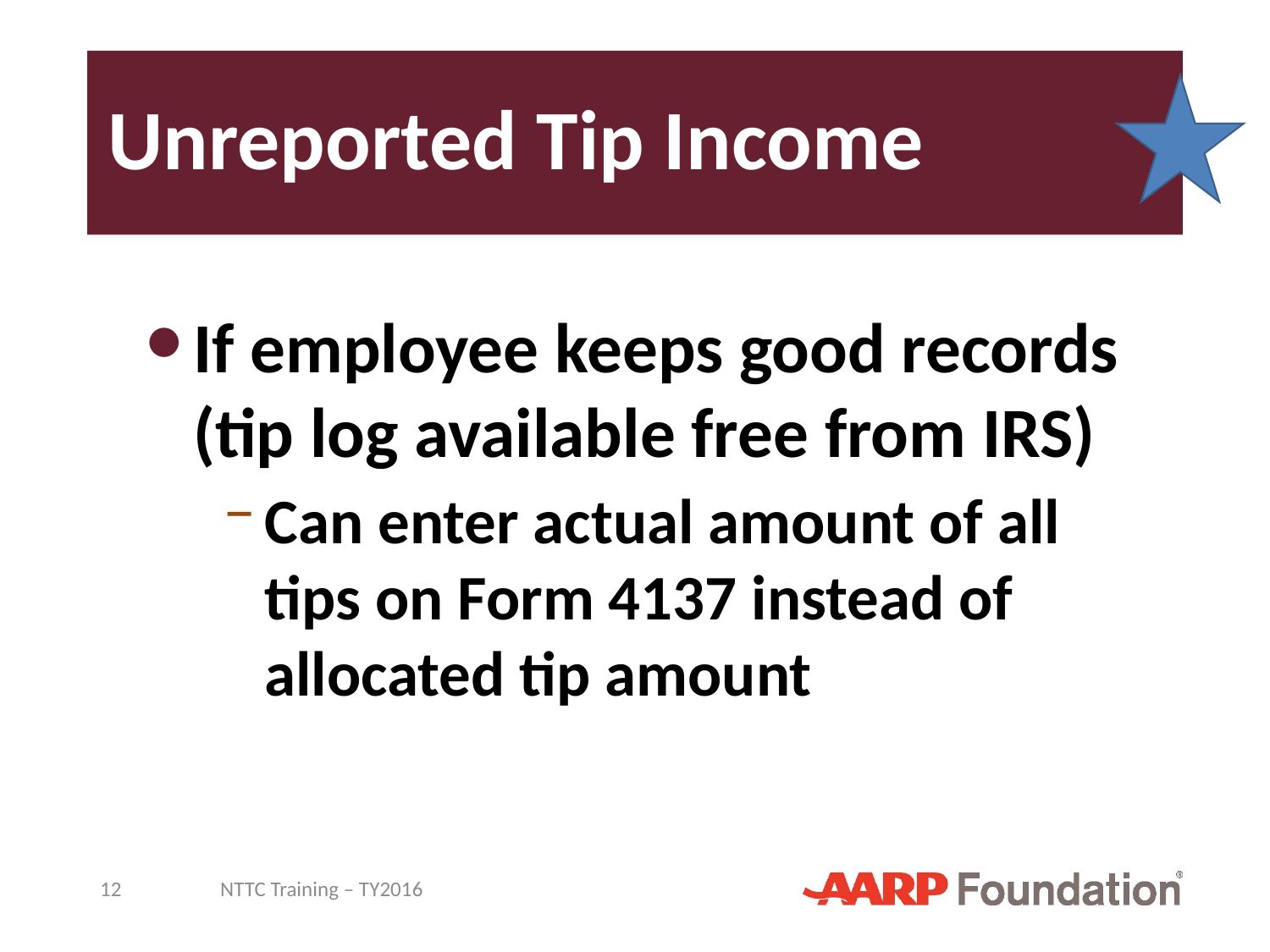

# Unreported Tip Income

If employee keeps good records (tip log available free from IRS)
Can enter actual amount of all tips on Form 4137 instead of allocated tip amount
12
NTTC Training – TY2016